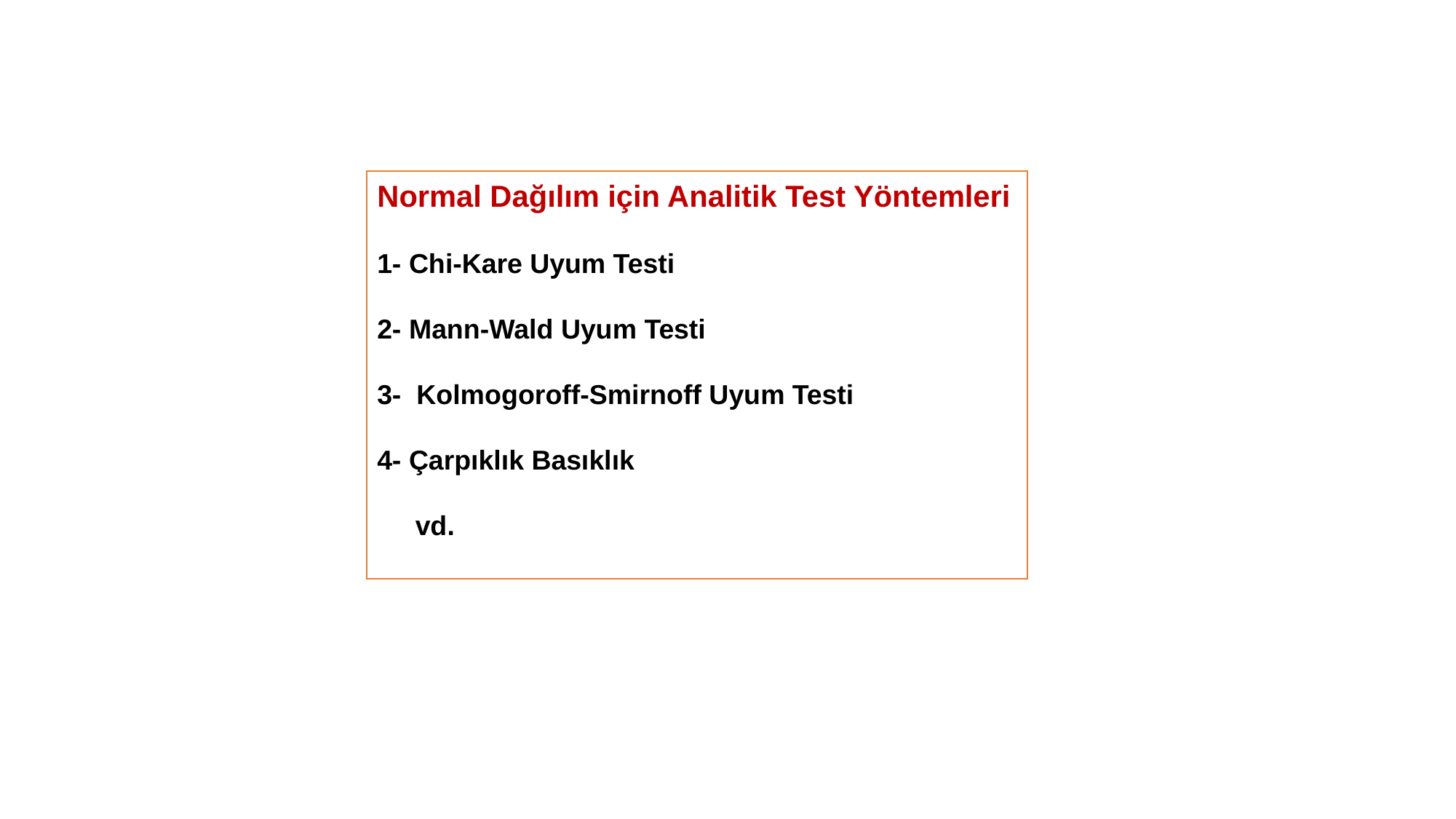

Normal Dağılım için Analitik Test Yöntemleri

1- Chi-Kare Uyum Testi

2- Mann-Wald Uyum Testi

3-  Kolmogoroff-Smirnoff Uyum Testi

4- Çarpıklık Basıklık

     vd.